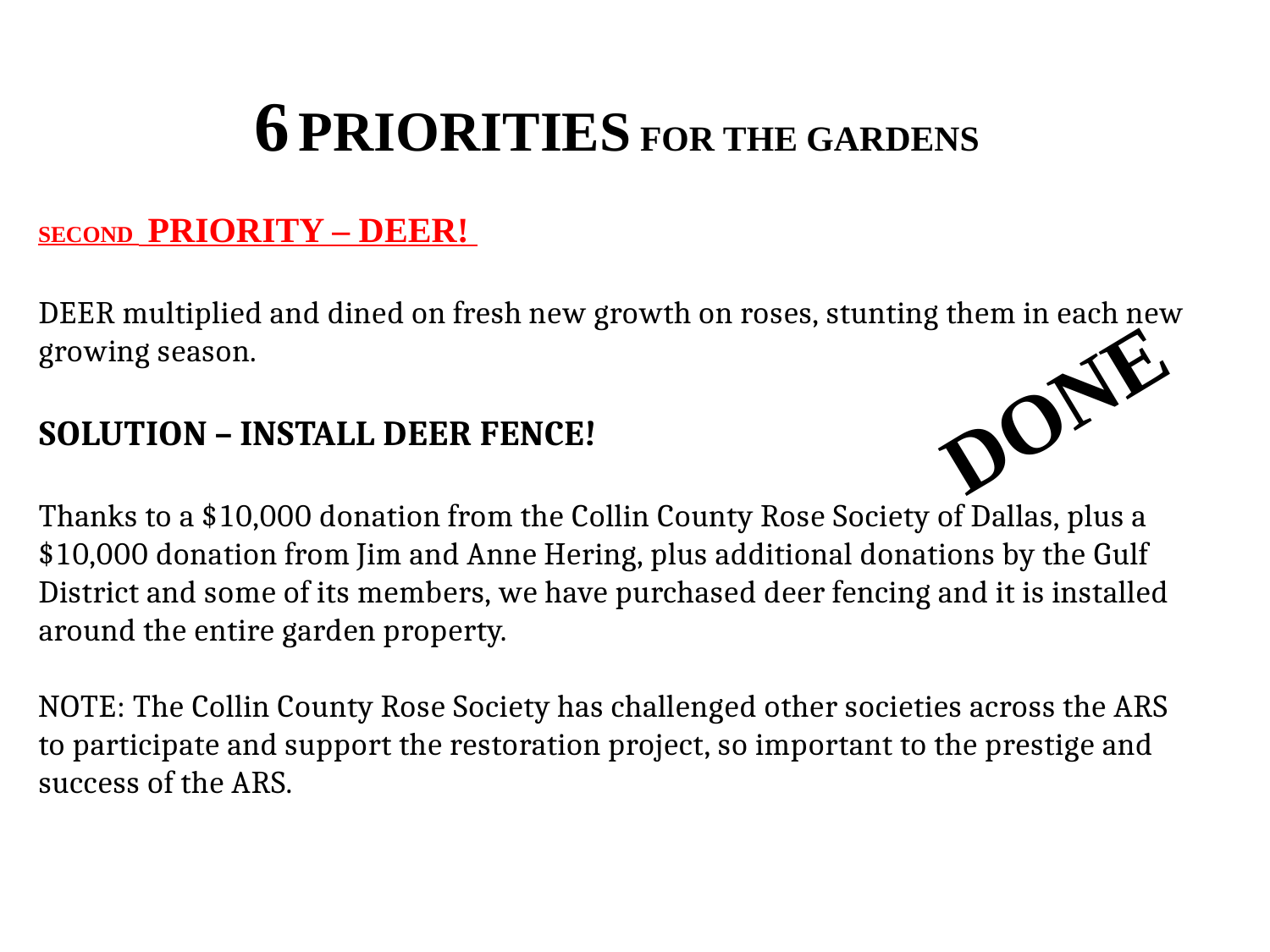

6 PRIORITIES FOR THE GARDENS

SECOND  PRIORITY – DEER!

DEER multiplied and dined on fresh new growth on roses, stunting them in each new growing season.

SOLUTION – INSTALL DEER FENCE!

Thanks to a $10,000 donation from the Collin County Rose Society of Dallas, plus a $10,000 donation from Jim and Anne Hering, plus additional donations by the Gulf District and some of its members, we have purchased deer fencing and it is installed around the entire garden property.

NOTE: The Collin County Rose Society has challenged other societies across the ARS to participate and support the restoration project, so important to the prestige and success of the ARS.
DONE